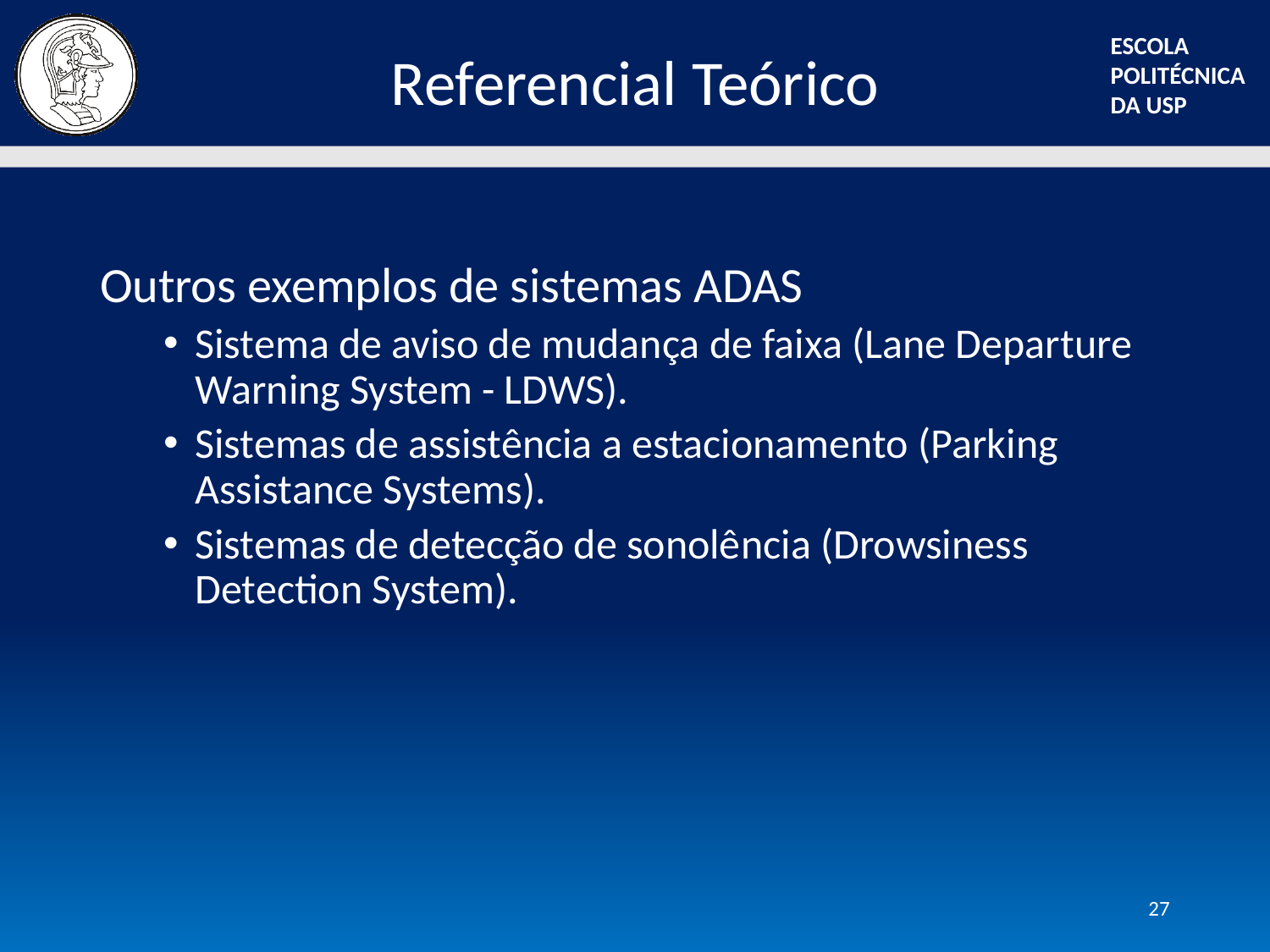

# Referencial Teórico
Outros exemplos de sistemas ADAS
Sistema de aviso de mudança de faixa (Lane Departure Warning System - LDWS).
Sistemas de assistência a estacionamento (Parking Assistance Systems).
Sistemas de detecção de sonolência (Drowsiness Detection System).

27